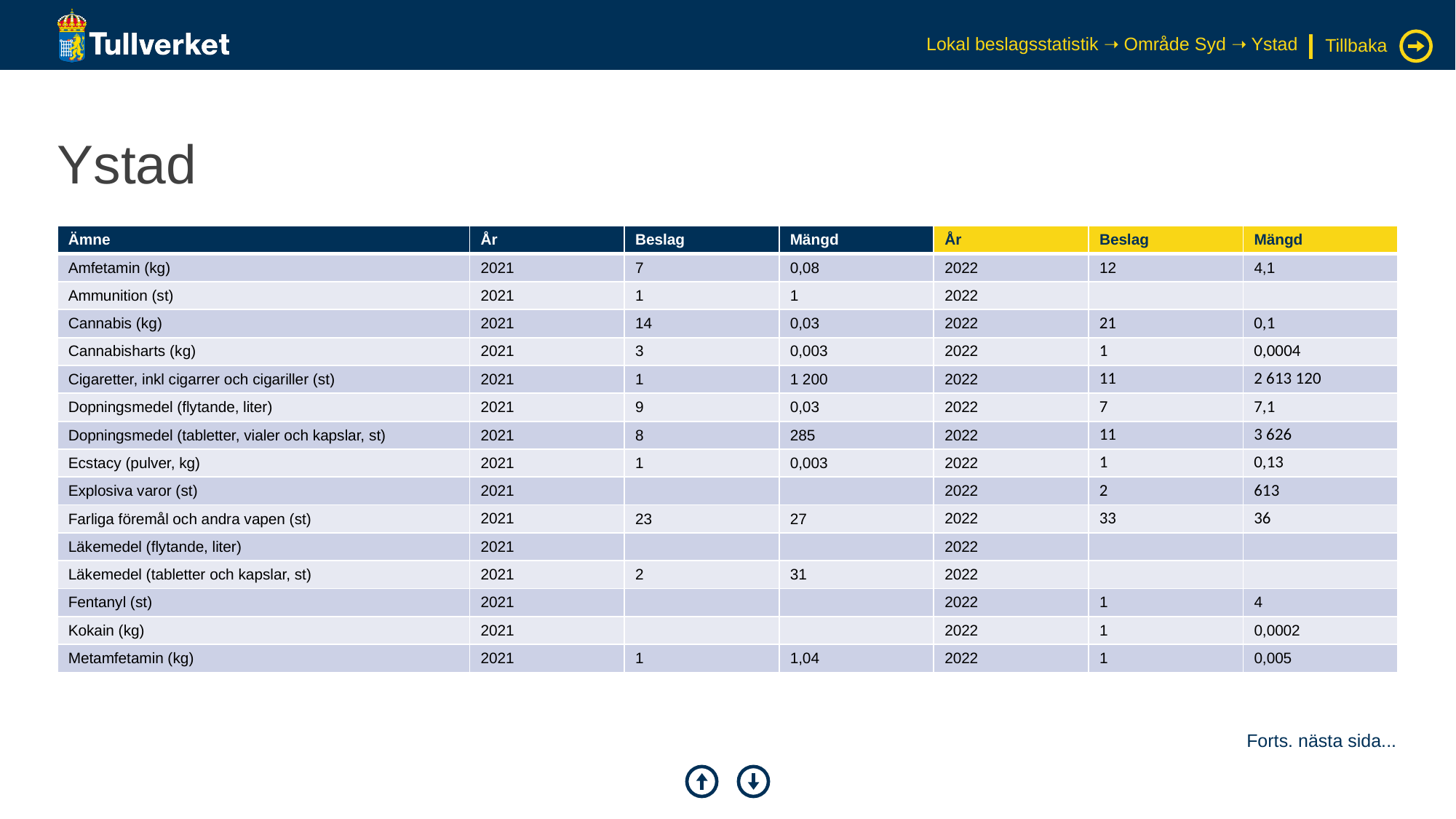

Lokal beslagsstatistik ➝ Område Syd ➝ Ystad
Tillbaka
# Ystad
| Ämne | År | Beslag | Mängd | År | Beslag | Mängd |
| --- | --- | --- | --- | --- | --- | --- |
| Amfetamin (kg) | 2021 | 7 | 0,08 | 2022 | 12 | 4,1 |
| Ammunition (st) | 2021 | 1 | 1 | 2022 |  |  |
| Cannabis (kg) | 2021 | 14 | 0,03 | 2022 | 21 | 0,1 |
| Cannabisharts (kg) | 2021 | 3 | 0,003 | 2022 | 1 | 0,0004 |
| Cigaretter, inkl cigarrer och cigariller (st) | 2021 | 1 | 1 200 | 2022 | 11 | 2 613 120 |
| Dopningsmedel (flytande, liter) | 2021 | 9 | 0,03 | 2022 | 7 | 7,1 |
| Dopningsmedel (tabletter, vialer och kapslar, st) | 2021 | 8 | 285 | 2022 | 11 | 3 626 |
| Ecstacy (pulver, kg) | 2021 | 1 | 0,003 | 2022 | 1 | 0,13 |
| Explosiva varor (st) | 2021 |  |  | 2022 | 2 | 613 |
| Farliga föremål och andra vapen (st) | 2021 | 23 | 27 | 2022 | 33 | 36 |
| Läkemedel (flytande, liter) | 2021 |  |  | 2022 |  |  |
| Läkemedel (tabletter och kapslar, st) | 2021 | 2 | 31 | 2022 |  |  |
| Fentanyl (st) | 2021 |  |  | 2022 | 1 | 4 |
| Kokain (kg) | 2021 |  |  | 2022 | 1 | 0,0002 |
| Metamfetamin (kg) | 2021 | 1 | 1,04 | 2022 | 1 | 0,005 |
Forts. nästa sida...